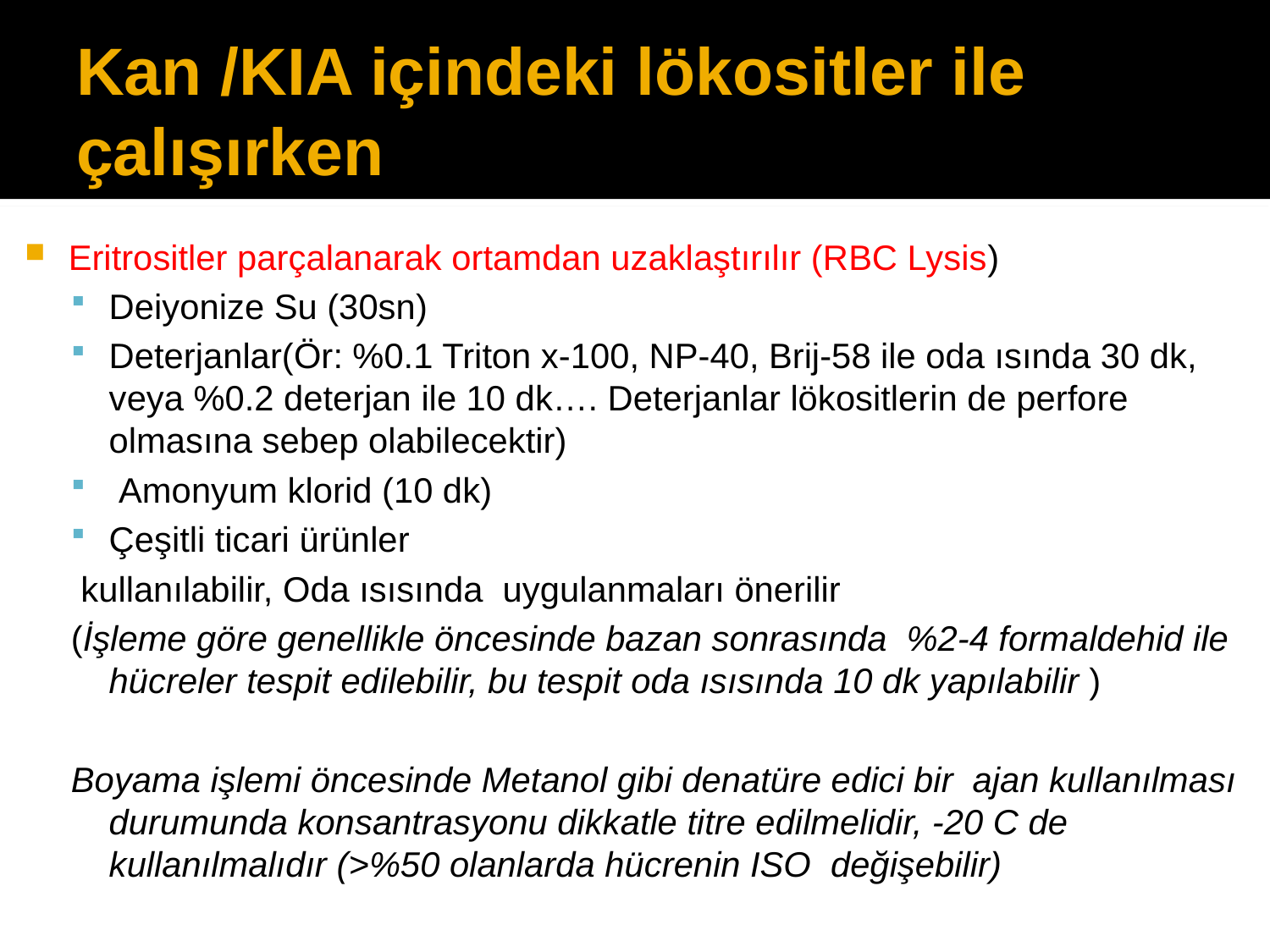

# Kan /KIA içindeki lökositler ile  çalışırken
Eritrositler parçalanarak ortamdan uzaklaştırılır (RBC Lysis)
Deiyonize Su (30sn)
Deterjanlar(Ör: %0.1 Triton x-100, NP-40, Brij-58 ile oda ısında 30 dk, veya %0.2 deterjan ile 10 dk…. Deterjanlar lökositlerin de perfore olmasına sebep olabilecektir)
 Amonyum klorid (10 dk)
Çeşitli ticari ürünler
 kullanılabilir, Oda ısısında  uygulanmaları önerilir
(İşleme göre genellikle öncesinde bazan sonrasında  %2-4 formaldehid ile hücreler tespit edilebilir, bu tespit oda ısısında 10 dk yapılabilir )

Boyama işlemi öncesinde Metanol gibi denatüre edici bir  ajan kullanılması durumunda konsantrasyonu dikkatle titre edilmelidir, -20 C de kullanılmalıdır (>%50 olanlarda hücrenin ISO  değişebilir)